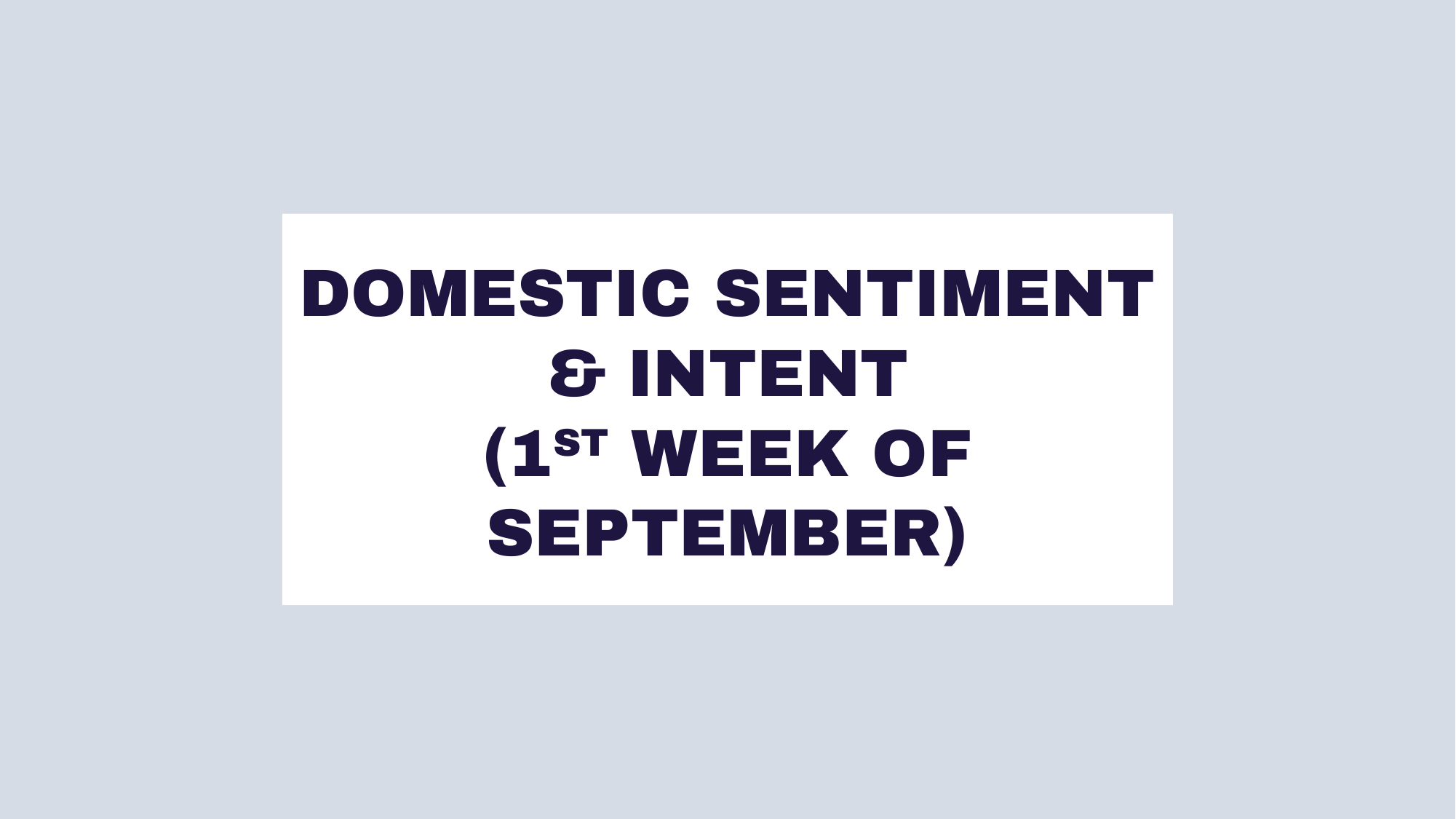

DOMESTIC SENTIMENT & INTENT
(1ST WEEK OF SEPTEMBER)